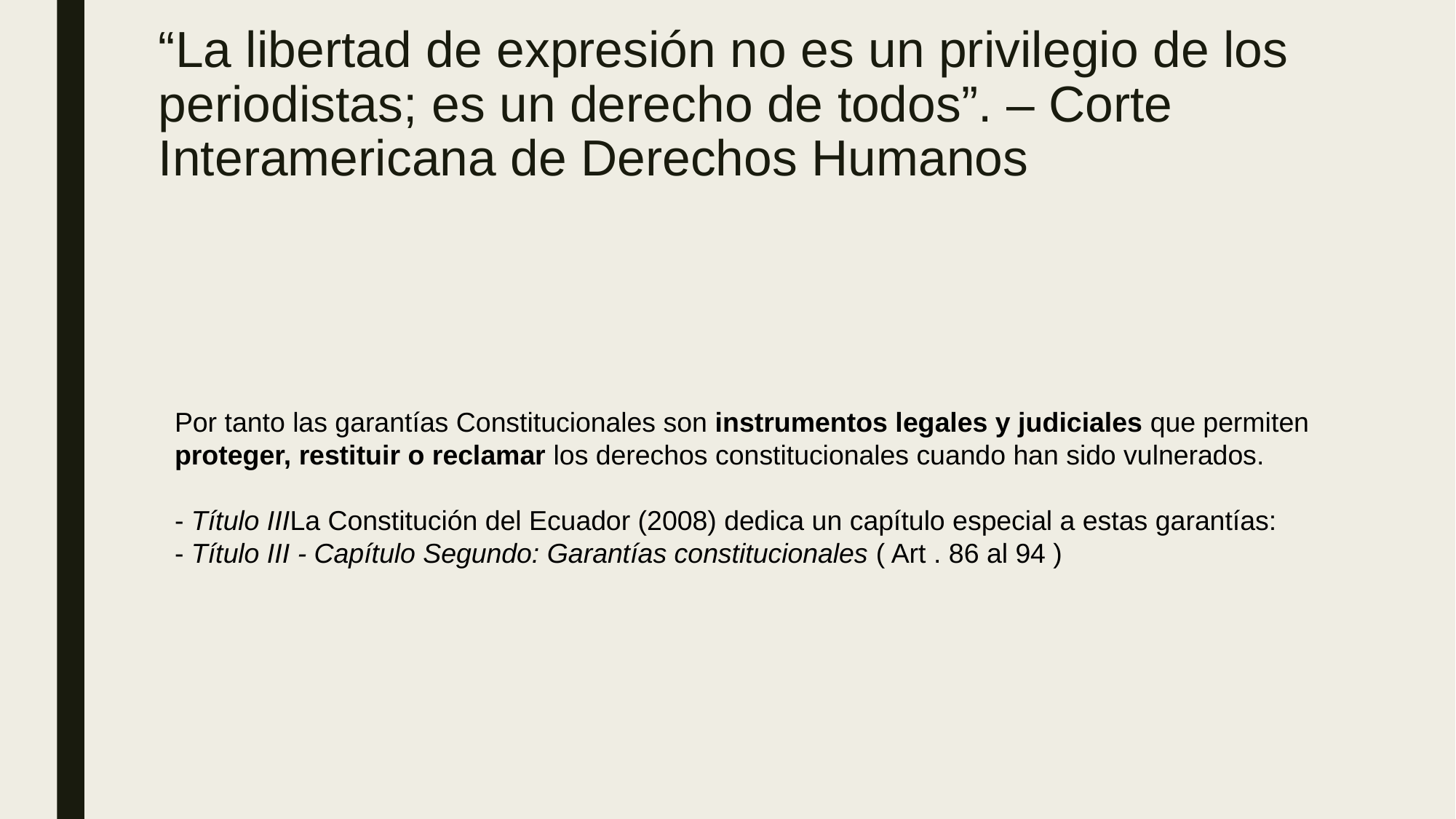

# “La libertad de expresión no es un privilegio de los periodistas; es un derecho de todos”. – Corte Interamericana de Derechos Humanos
Por tanto las garantías Constitucionales son instrumentos legales y judiciales que permiten
proteger, restituir o reclamar los derechos constitucionales cuando han sido vulnerados.

- Título IIILa Constitución del Ecuador (2008) dedica un capítulo especial a estas garantías:
- Título III - Capítulo Segundo: Garantías constitucionales ( Art . 86 al 94 )